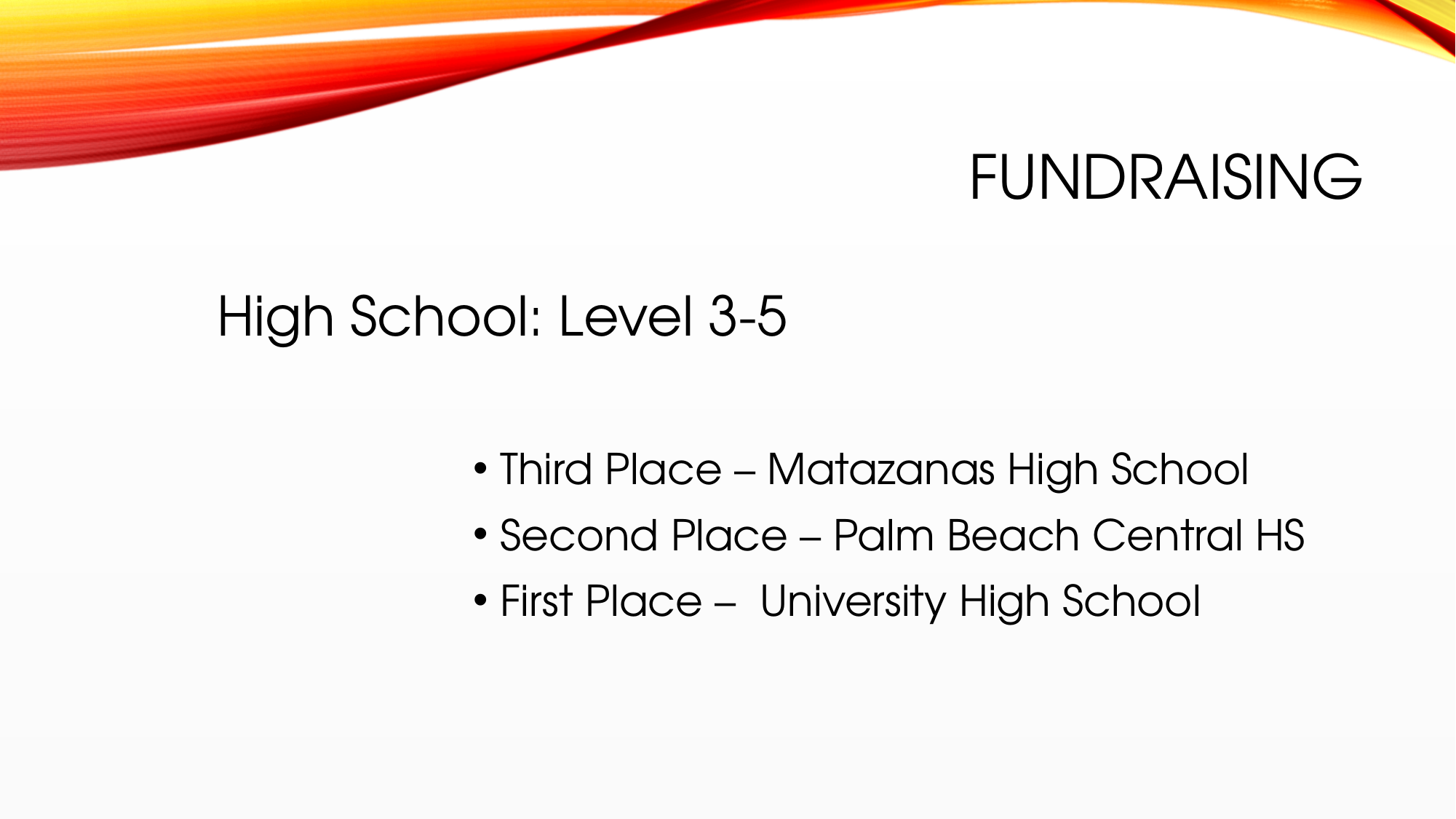

# Fundraising
High School: Level 3-5

Third Place – Matazanas High School
Second Place – Palm Beach Central HS
First Place –  University High School